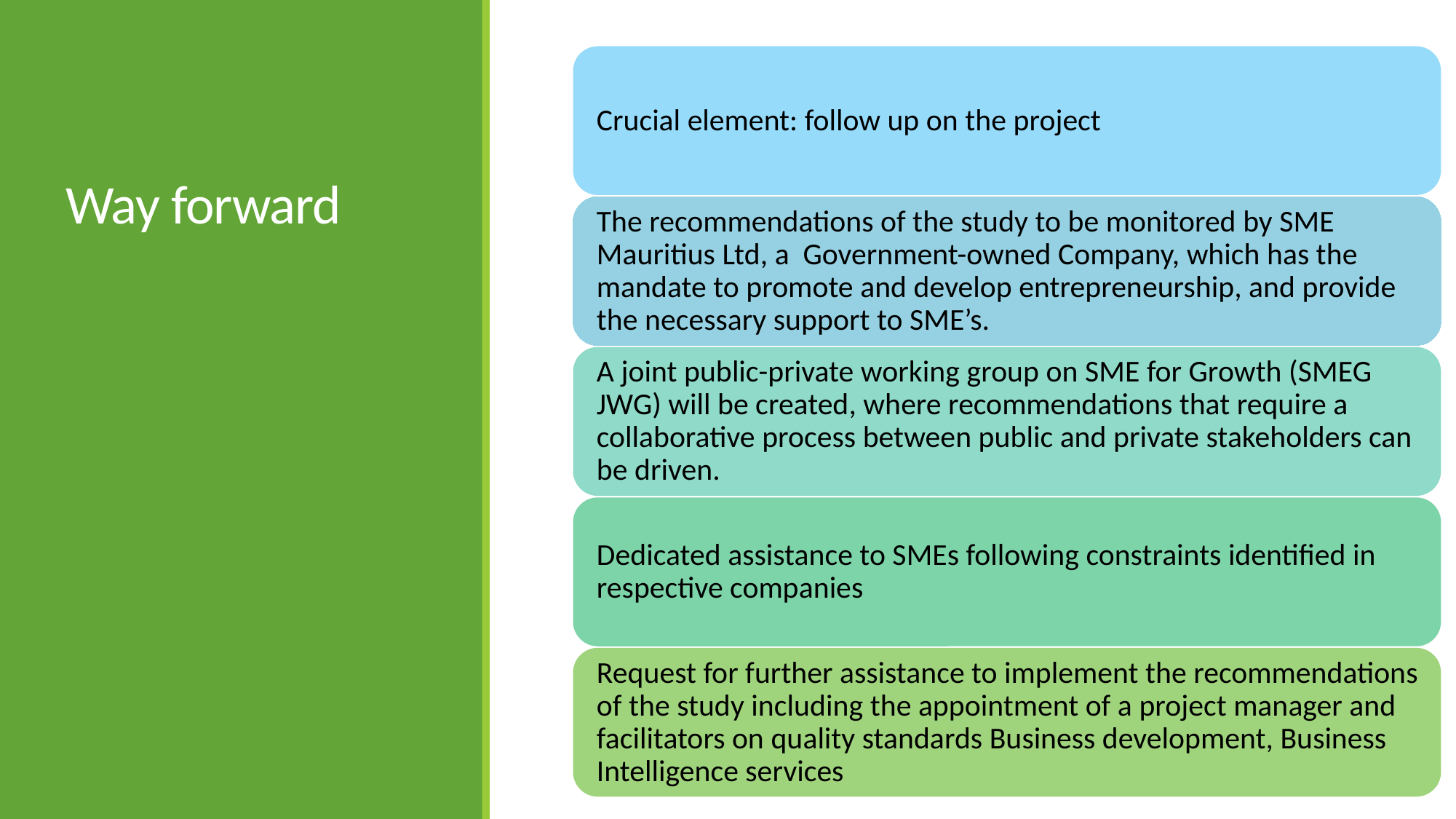

Crucial element: follow up on the project
The recommendations of the study to be monitored by SME Mauritius Ltd, a  Government-owned Company, which has the mandate to promote and develop entrepreneurship, and provide the necessary support to SME’s.
A joint public-private working group on SME for Growth (SMEG JWG) will be created, where recommendations that require a collaborative process between public and private stakeholders can be driven.
Dedicated assistance to SMEs following constraints identified in respective companies
Request for further assistance to implement the recommendations of the study including the appointment of a project manager and facilitators on quality standards Business development, Business Intelligence services
# Way forward